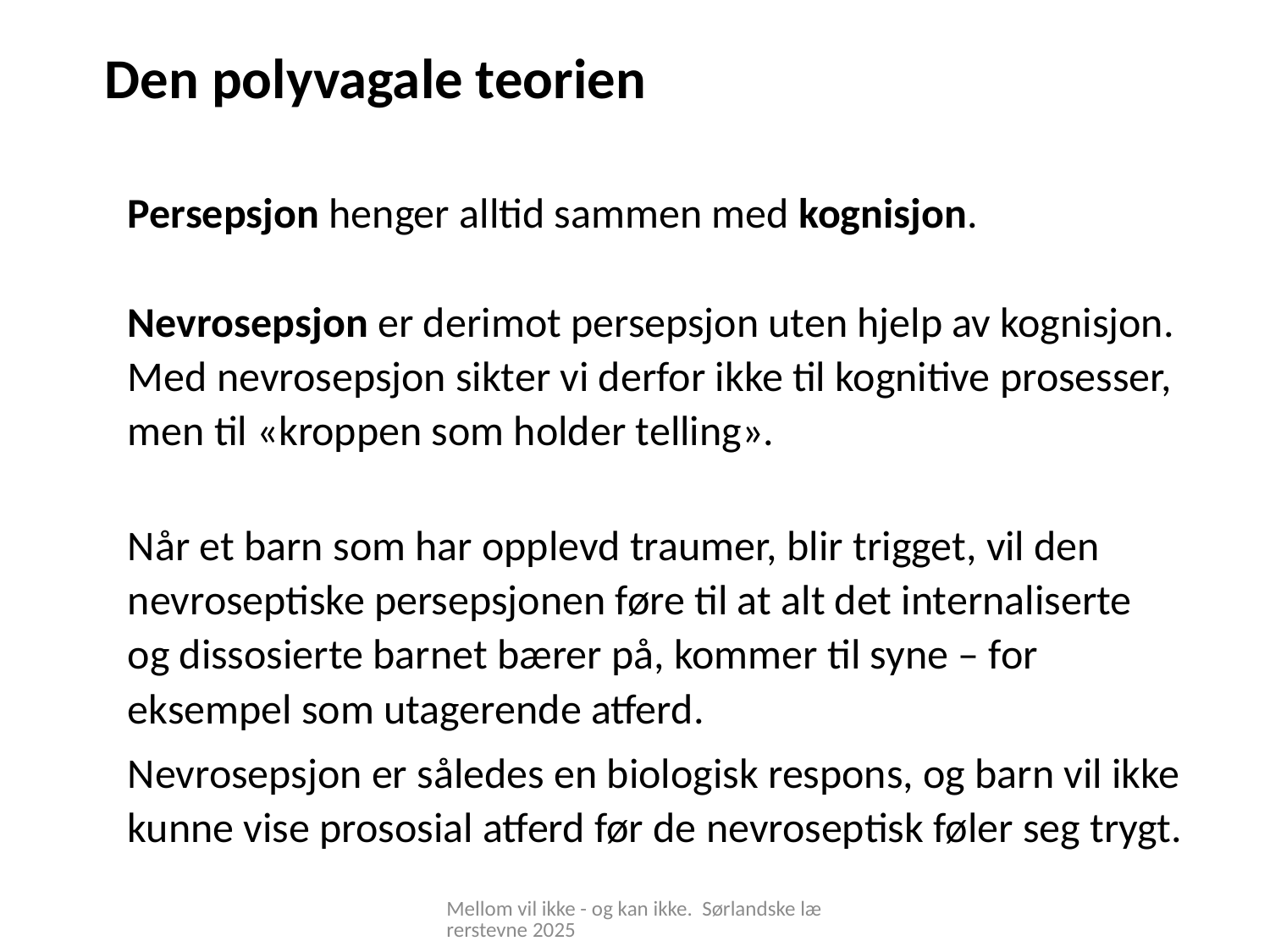

# Den polyvagale teorien
Persepsjon henger alltid sammen med kognisjon.
Nevrosepsjon er derimot persepsjon uten hjelp av kognisjon. Med nevrosepsjon sikter vi derfor ikke til kognitive prosesser, men til «kroppen som holder telling».
Når et barn som har opplevd traumer, blir trigget, vil den nevroseptiske persepsjonen føre til at alt det internaliserte og dissosierte barnet bærer på, kommer til syne – for eksempel som utagerende atferd.
Nevrosepsjon er således en biologisk respons, og barn vil ikke kunne vise prososial atferd før de nevroseptisk føler seg trygt.

Mellom vil ikke - og kan ikke.  Sørlandske lærerstevne 2025